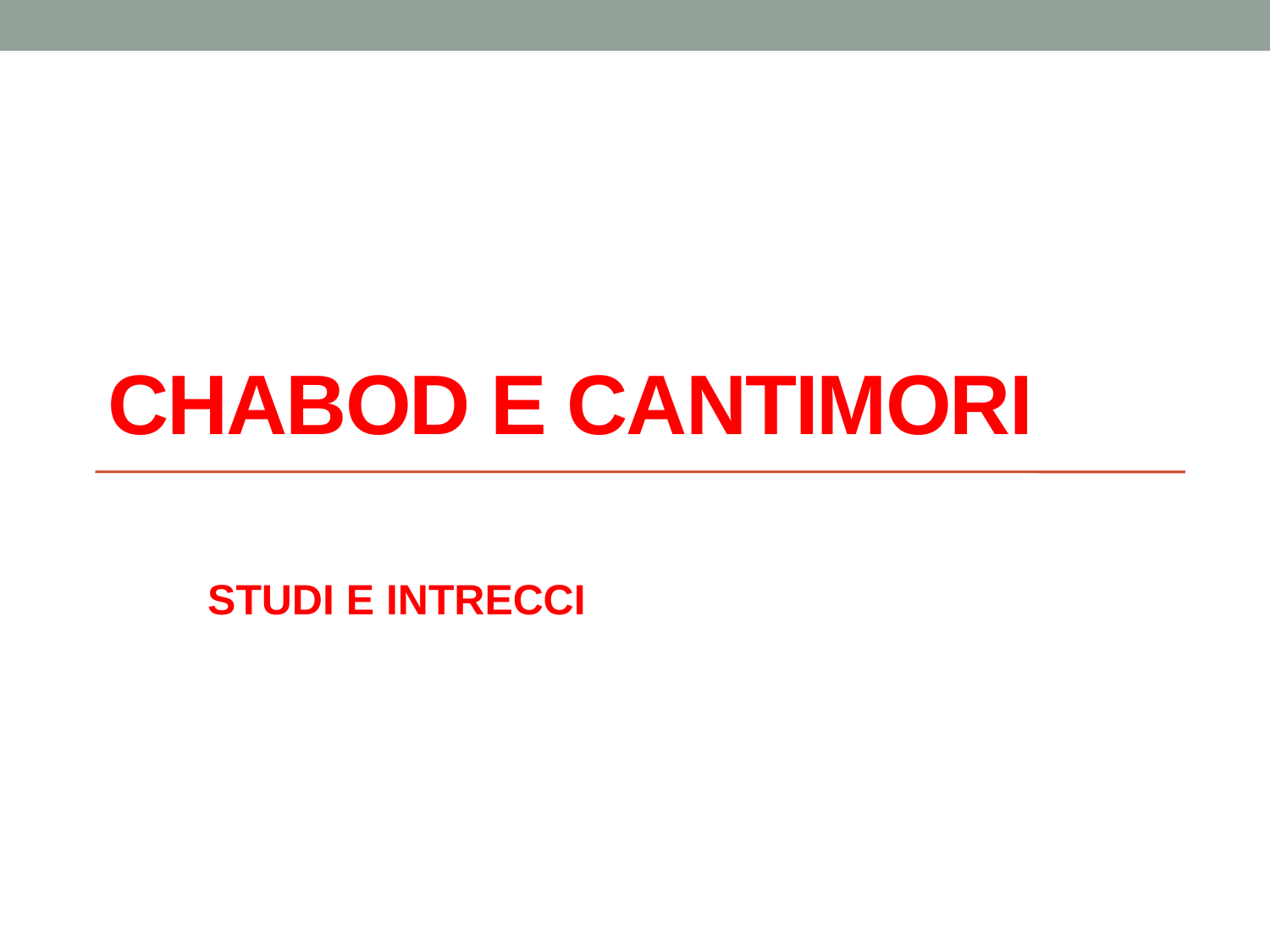

# CHABOD E CANTIMORI
STUDI E INTRECCI